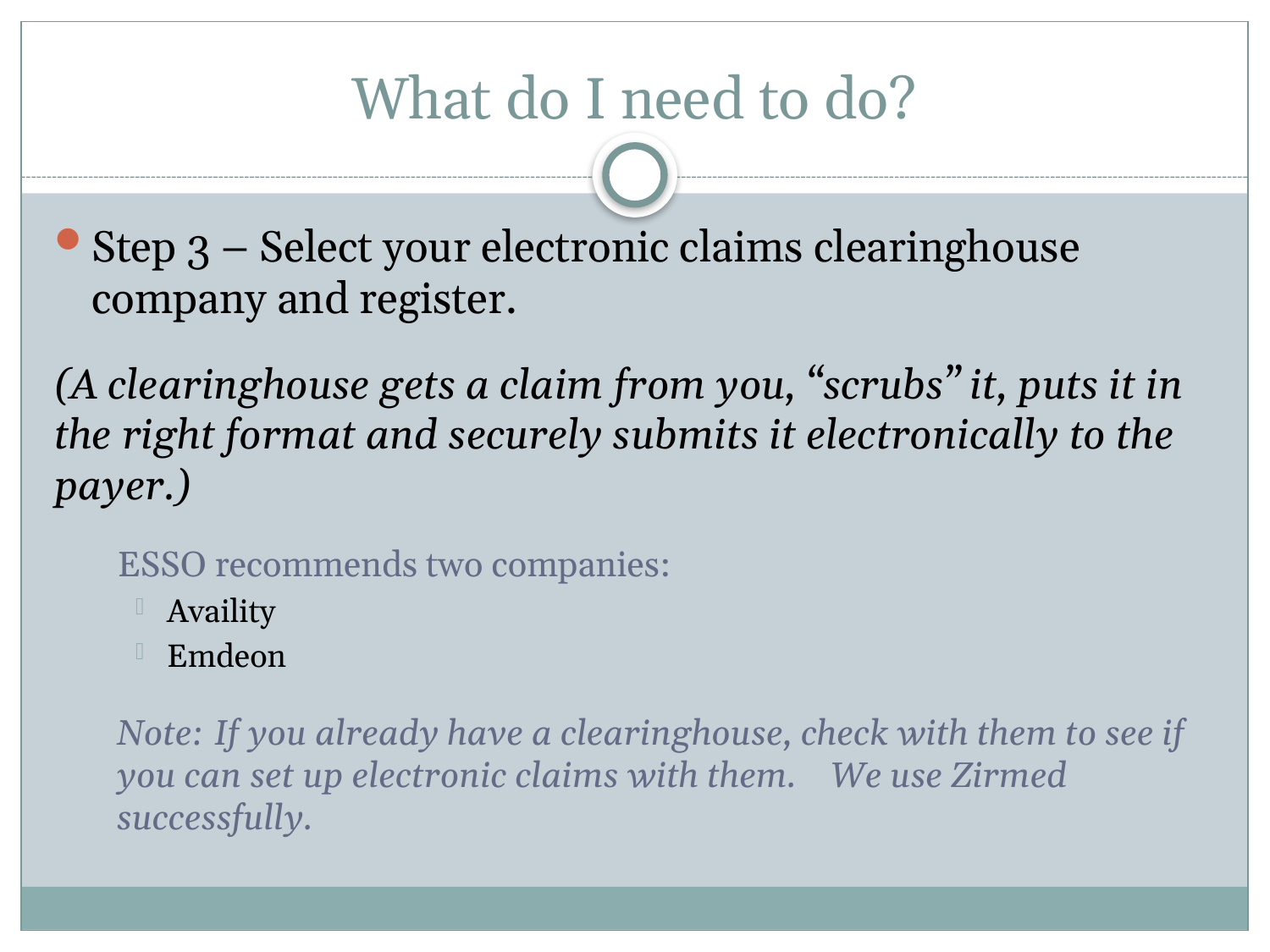

# What do I need to do?
Step 3 – Select your electronic claims clearinghouse company and register.

(A clearinghouse gets a claim from you, “scrubs” it, puts it in the right format and securely submits it electronically to the payer.)

 ESSO recommends two companies:
Availity
Emdeon

Note: If you already have a clearinghouse, check with them to see if you can set up electronic claims with them.    We use Zirmed successfully.